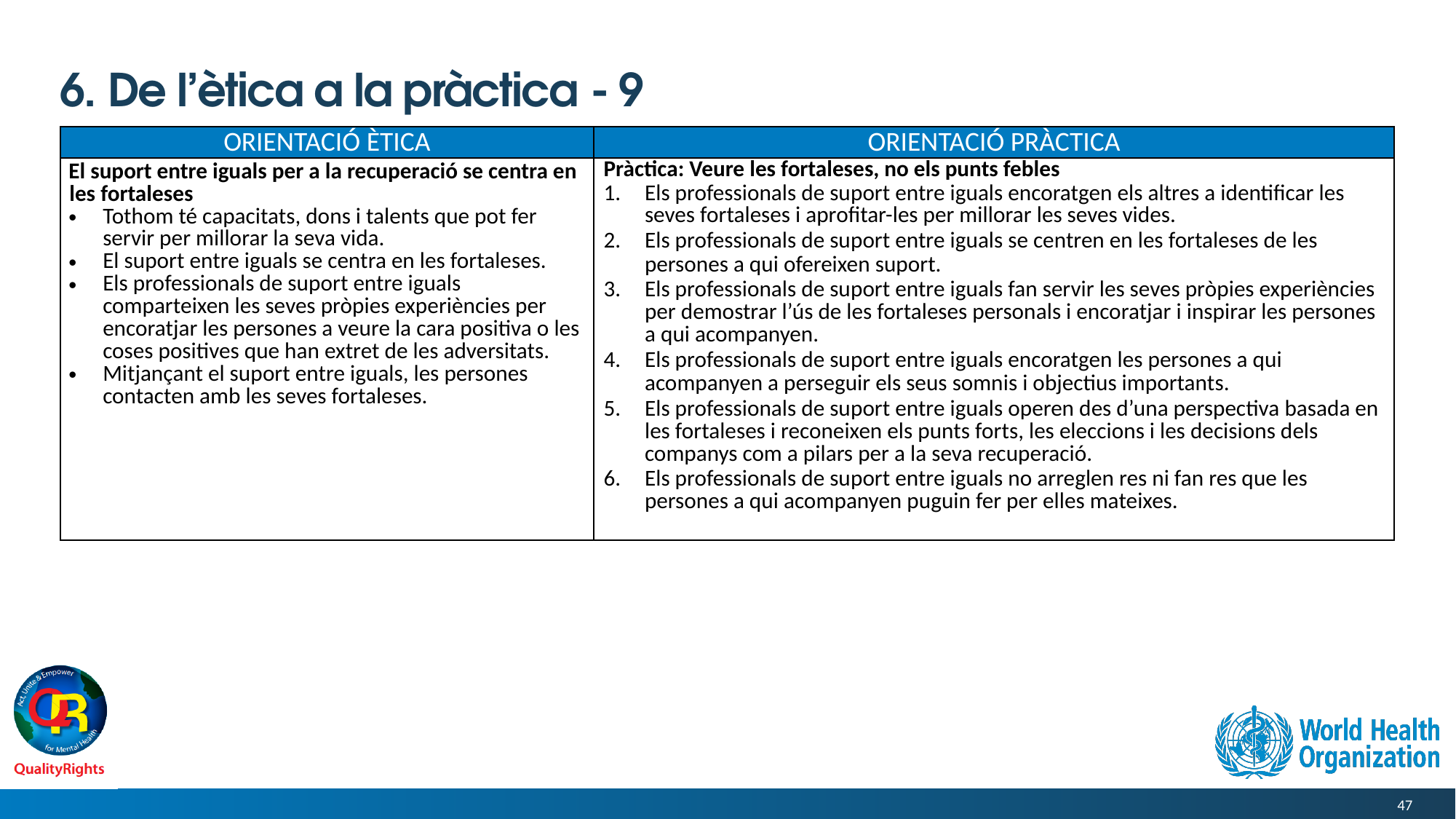

# 6. De l’ètica a la pràctica - 9
| ORIENTACIÓ ÈTICA | ORIENTACIÓ PRÀCTICA |
| --- | --- |
| El suport entre iguals per a la recuperació se centra en les fortaleses Tothom té capacitats, dons i talents que pot fer servir per millorar la seva vida. El suport entre iguals se centra en les fortaleses. Els professionals de suport entre iguals comparteixen les seves pròpies experiències per encoratjar les persones a veure la cara positiva o les coses positives que han extret de les adversitats. Mitjançant el suport entre iguals, les persones contacten amb les seves fortaleses. | Pràctica: Veure les fortaleses, no els punts febles Els professionals de suport entre iguals encoratgen els altres a identificar les seves fortaleses i aprofitar-les per millorar les seves vides. Els professionals de suport entre iguals se centren en les fortaleses de les persones a qui ofereixen suport. Els professionals de suport entre iguals fan servir les seves pròpies experiències per demostrar l’ús de les fortaleses personals i encoratjar i inspirar les persones a qui acompanyen. Els professionals de suport entre iguals encoratgen les persones a qui acompanyen a perseguir els seus somnis i objectius importants. Els professionals de suport entre iguals operen des d’una perspectiva basada en les fortaleses i reconeixen els punts forts, les eleccions i les decisions dels companys com a pilars per a la seva recuperació. Els professionals de suport entre iguals no arreglen res ni fan res que les persones a qui acompanyen puguin fer per elles mateixes. |